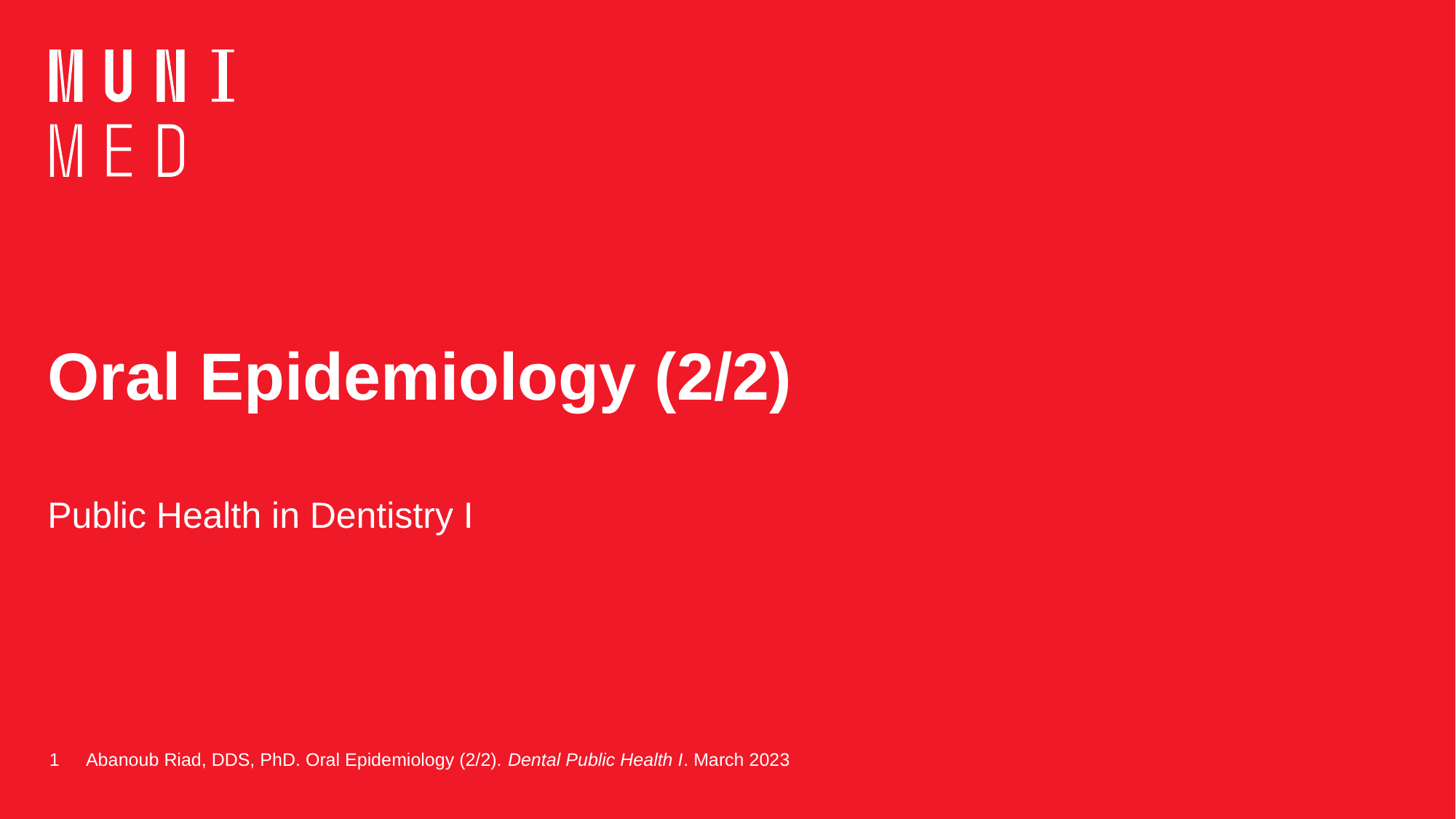

# Oral Epidemiology (2/2)
Public Health in Dentistry I
1
Abanoub Riad, DDS, PhD. Oral Epidemiology (2/2). Dental Public Health I. March 2023